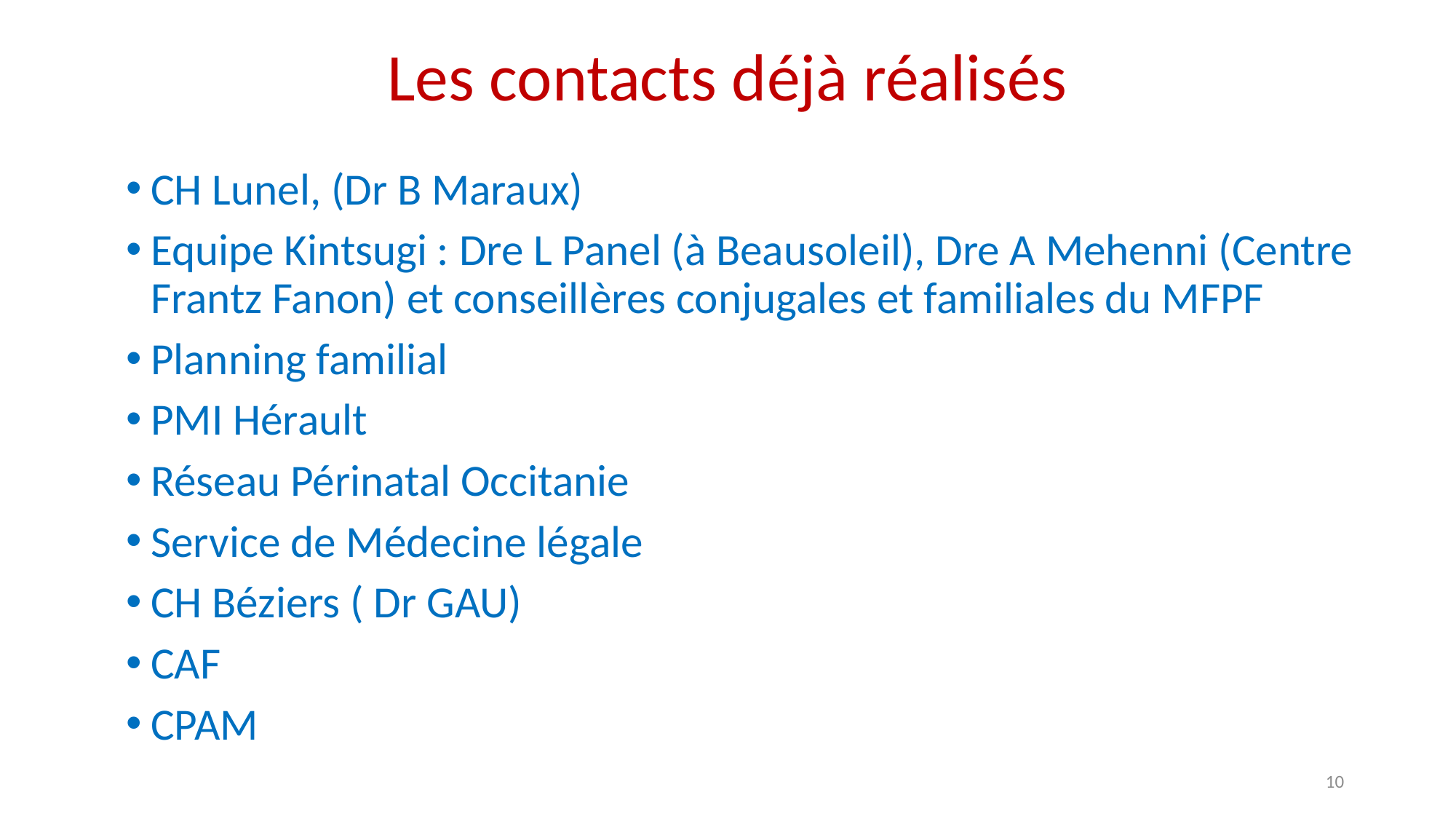

# Les contacts déjà réalisés
CH Lunel, (Dr B Maraux)
Equipe Kintsugi : Dre L Panel (à Beausoleil), Dre A Mehenni (Centre Frantz Fanon) et conseillères conjugales et familiales du MFPF
Planning familial
PMI Hérault
Réseau Périnatal Occitanie
Service de Médecine légale
CH Béziers ( Dr GAU)
CAF
CPAM

10